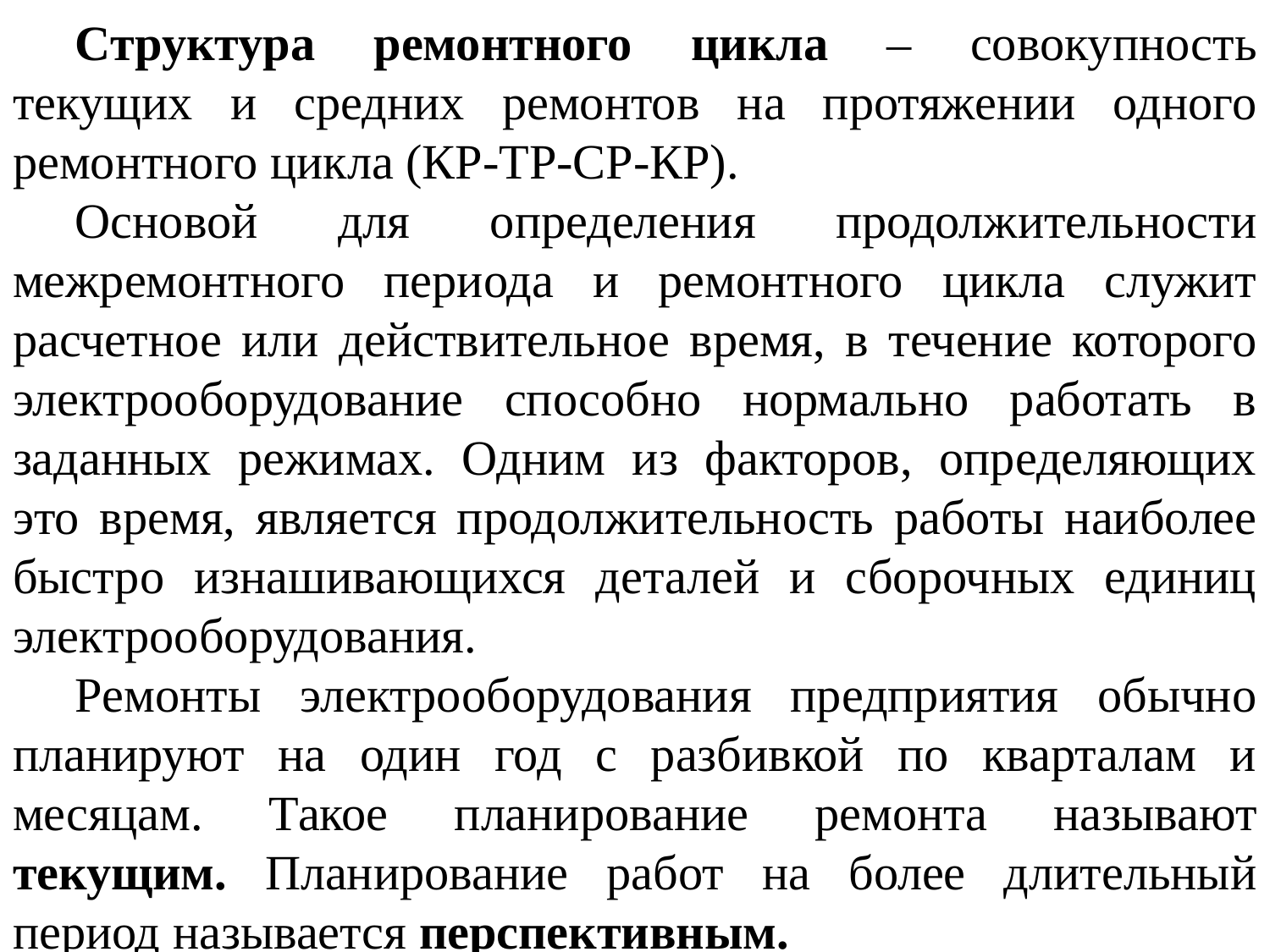

Структура ремонтного цикла – совокупность текущих и средних ремонтов на протяжении одного ремонтного цикла (КР-ТР-СР-КР).
Основой для определения продолжительности межремонтного периода и ремонтного цикла служит расчетное или действительное время, в течение которого электрооборудование способно нормально работать в заданных режимах. Одним из факторов, определяющих это время, является продолжительность работы наиболее быстро изнашивающихся деталей и сборочных единиц электрооборудования.
Ремонты электрооборудования предприятия обычно планируют на один год с разбивкой по кварталам и месяцам. Такое планирование ремонта называют текущим. Планирование работ на более длительный период называется перспективным.